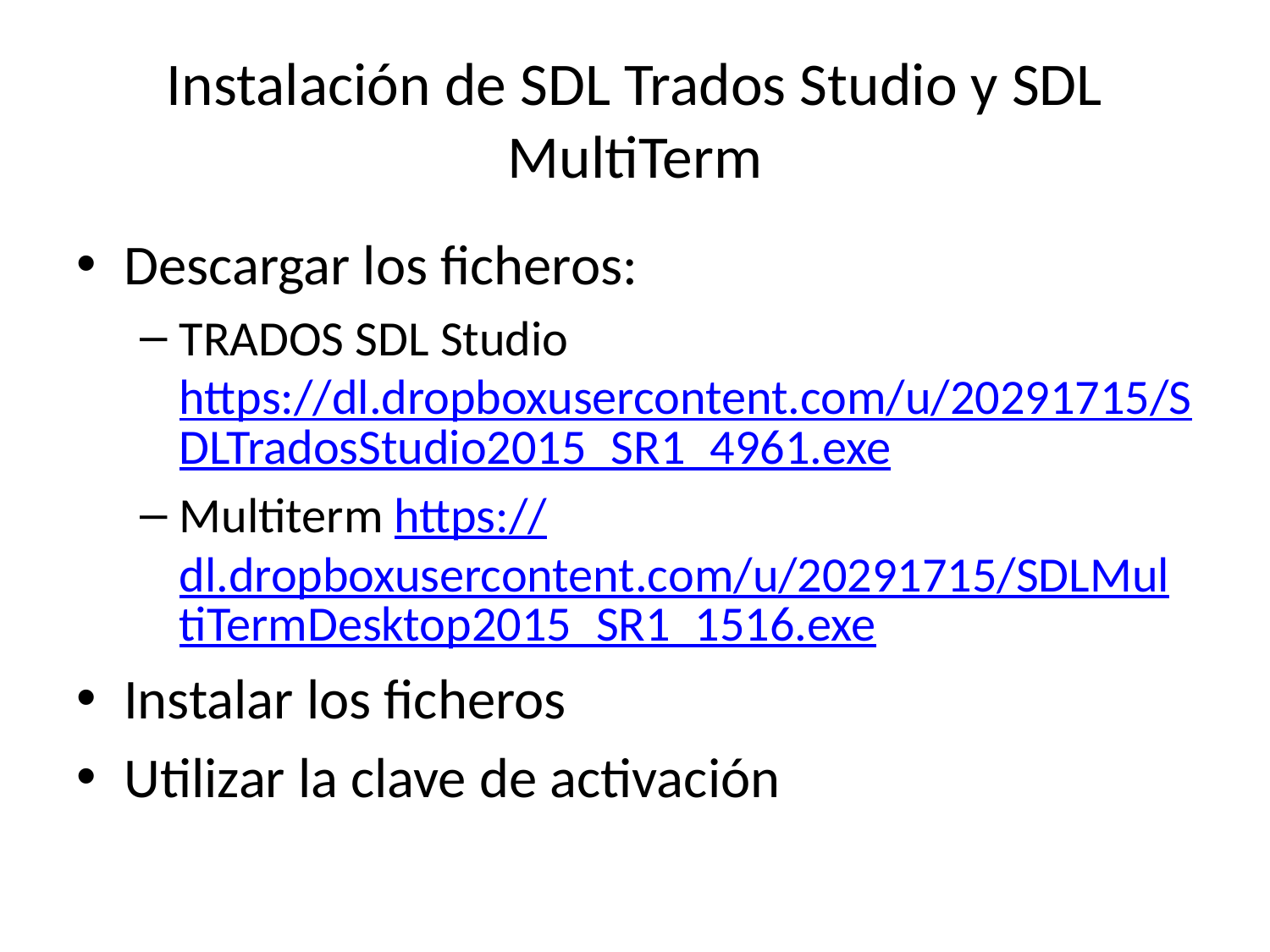

# Instalación de SDL Trados Studio y SDL MultiTerm
Descargar los ficheros:
TRADOS SDL Studio https://dl.dropboxusercontent.com/u/20291715/SDLTradosStudio2015_SR1_4961.exe
Multiterm https://dl.dropboxusercontent.com/u/20291715/SDLMultiTermDesktop2015_SR1_1516.exe
Instalar los ficheros
Utilizar la clave de activación